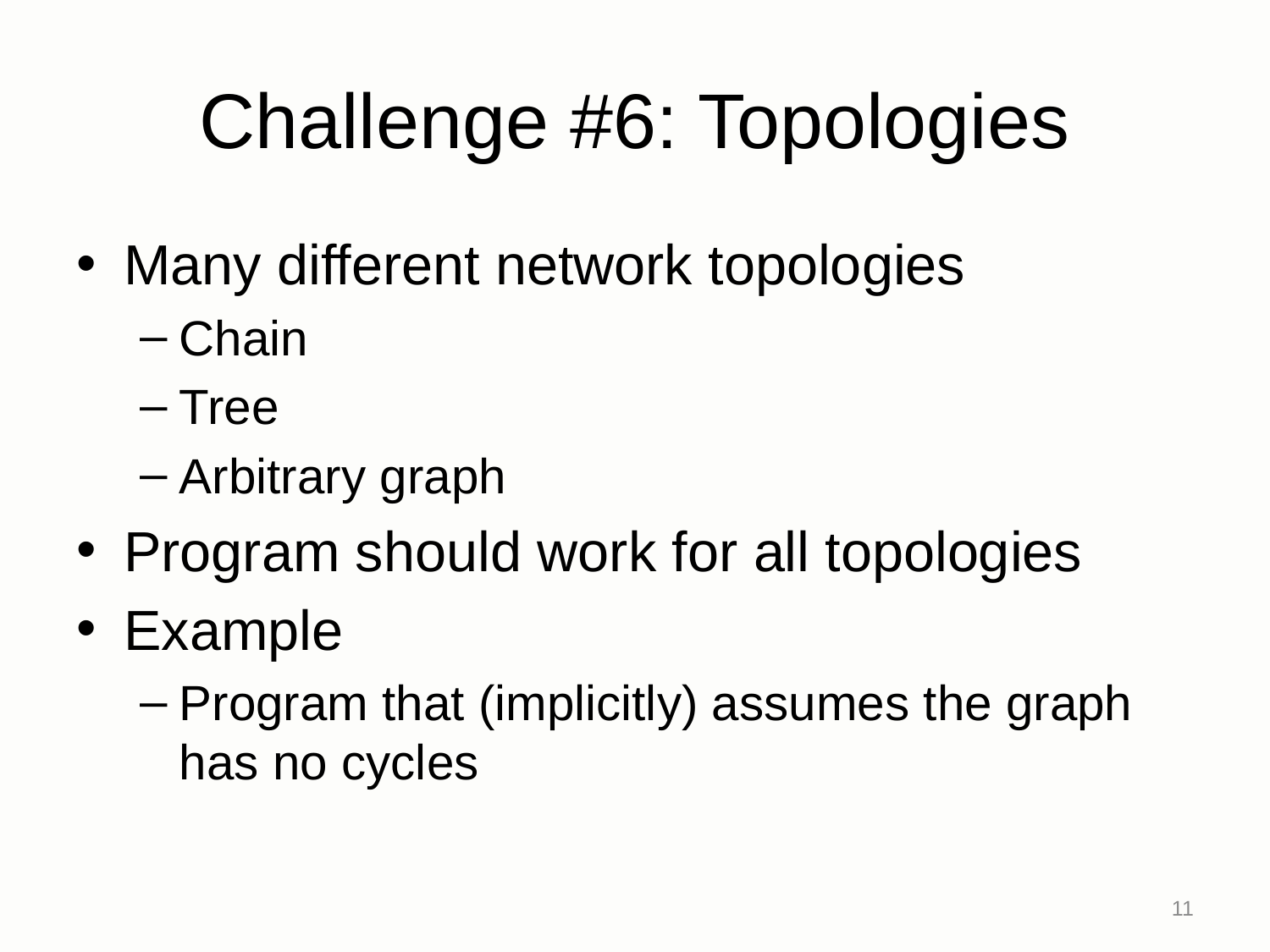

# Challenge #6: Topologies
Many different network topologies
Chain
Tree
Arbitrary graph
Program should work for all topologies
Example
Program that (implicitly) assumes the graph has no cycles
11